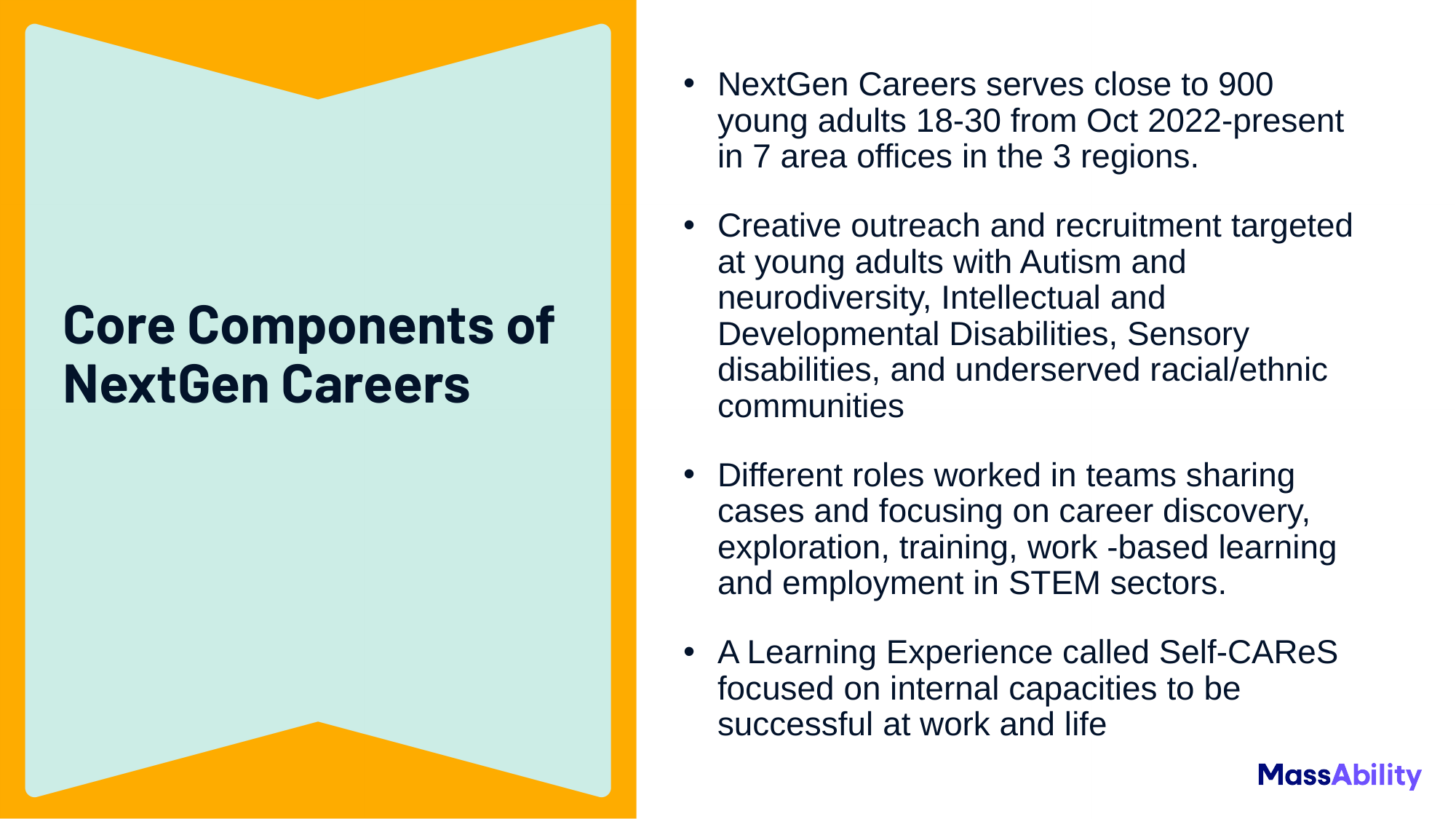

NextGen Careers serves close to 900 young adults 18-30 from Oct 2022-present in 7 area offices in the 3 regions.
Creative outreach and recruitment targeted at young adults with Autism and neurodiversity, Intellectual and Developmental Disabilities, Sensory disabilities, and underserved racial/ethnic communities
Different roles worked in teams sharing cases and focusing on career discovery, exploration, training, work -based learning and employment in STEM sectors.
A Learning Experience called Self-CAReS focused on internal capacities to be successful at work and life
# Core Components of NextGen Careers